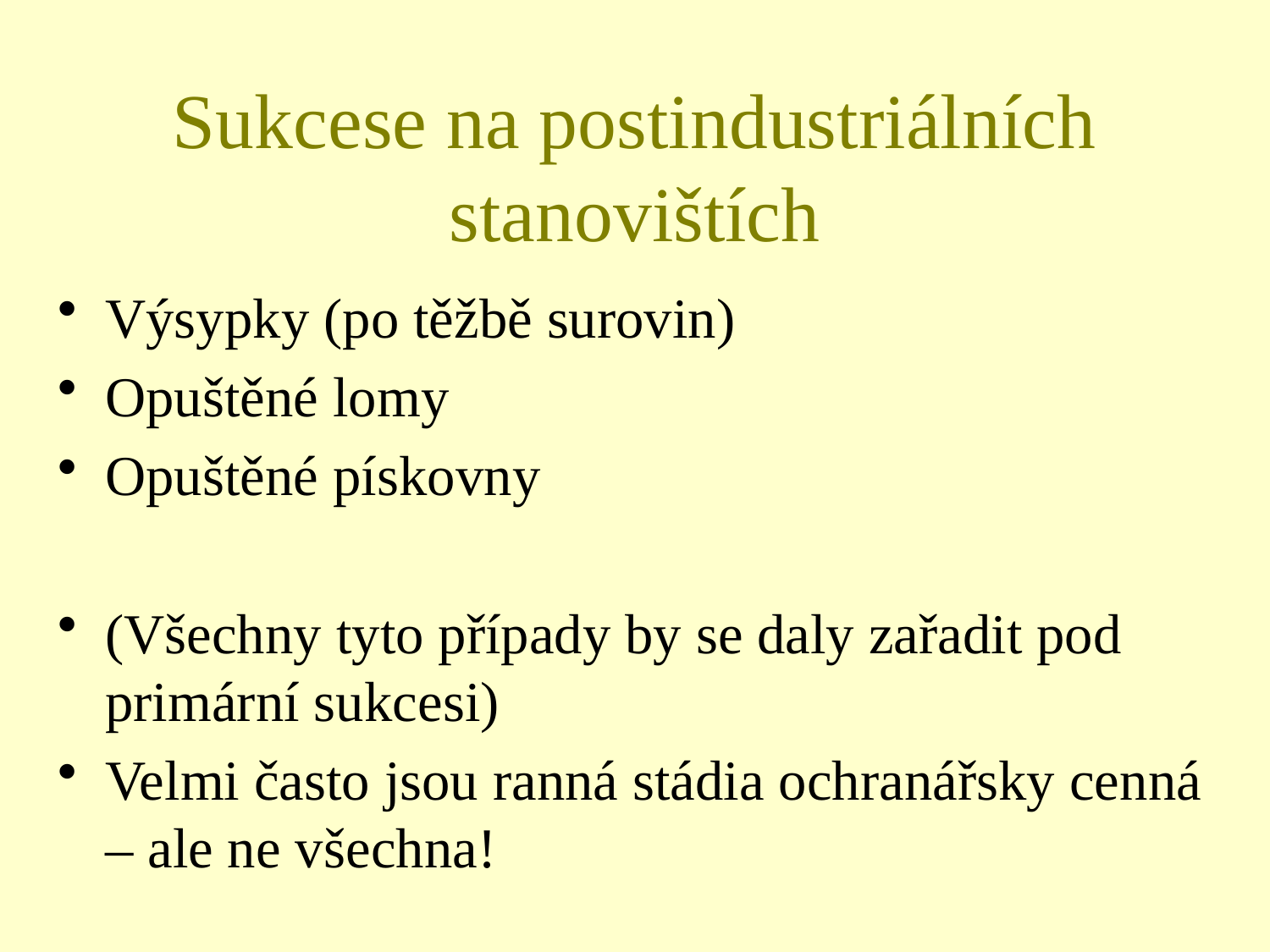

# Sukcese na postindustriálních stanovištích
Výsypky (po těžbě surovin)
Opuštěné lomy
Opuštěné pískovny

(Všechny tyto případy by se daly zařadit pod primární sukcesi)
Velmi často jsou ranná stádia ochranářsky cenná – ale ne všechna!